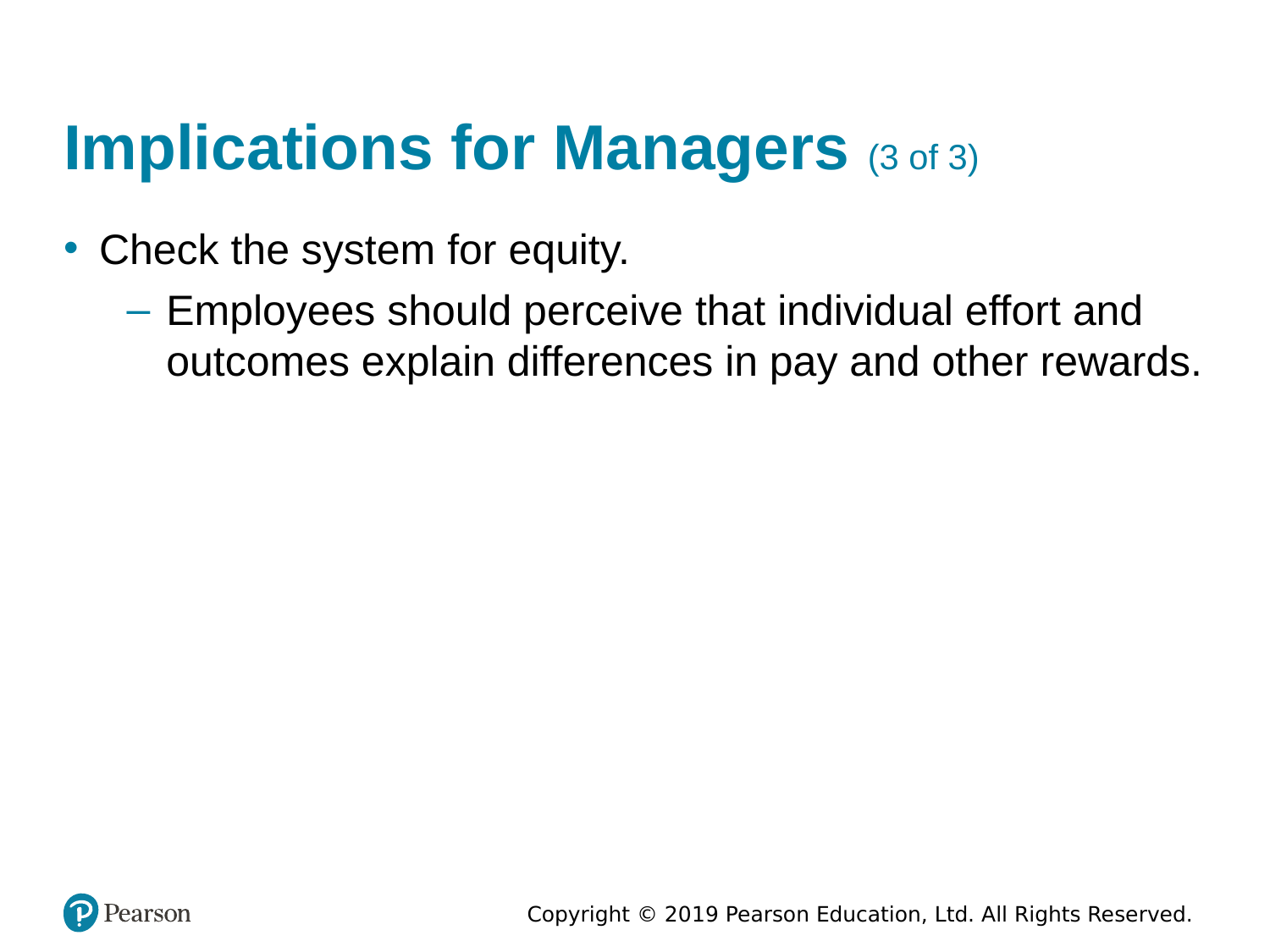

# Implications for Managers (3 of 3)
Check the system for equity.
Employees should perceive that individual effort and outcomes explain differences in pay and other rewards.